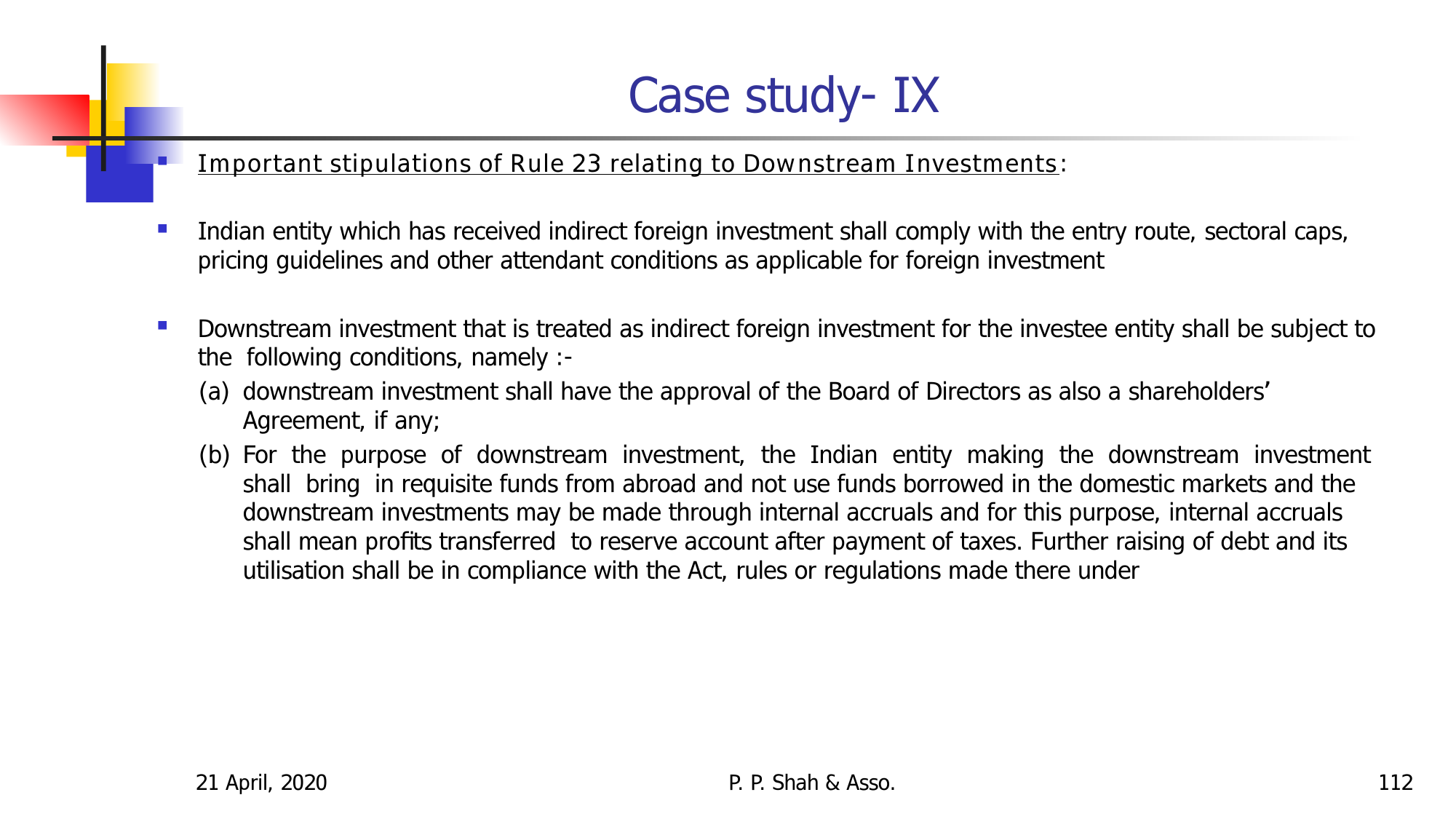

# Case study- IX
Important stipulations of Rule 23 relating to Downstream Investments:

Indian entity which has received indirect foreign investment shall comply with the entry route, sectoral caps, pricing guidelines and other attendant conditions as applicable for foreign investment

Downstream investment that is treated as indirect foreign investment for the investee entity shall be subject to the  following conditions, namely :-
(a)	downstream investment shall have the approval of the Board of Directors as also a shareholders’ Agreement, if any;
(b)	For  the  purpose  of  downstream  investment,  the  Indian  entity  making  the  downstream  investment  shall  bring  in requisite funds from abroad and not use funds borrowed in the domestic markets and the downstream investments may be made through internal accruals and for this purpose, internal accruals shall mean profits transferred  to reserve account after payment of taxes. Further raising of debt and its utilisation shall be in compliance with the Act, rules or regulations made there under

21 April, 2020
P. P. Shah & Asso.
112